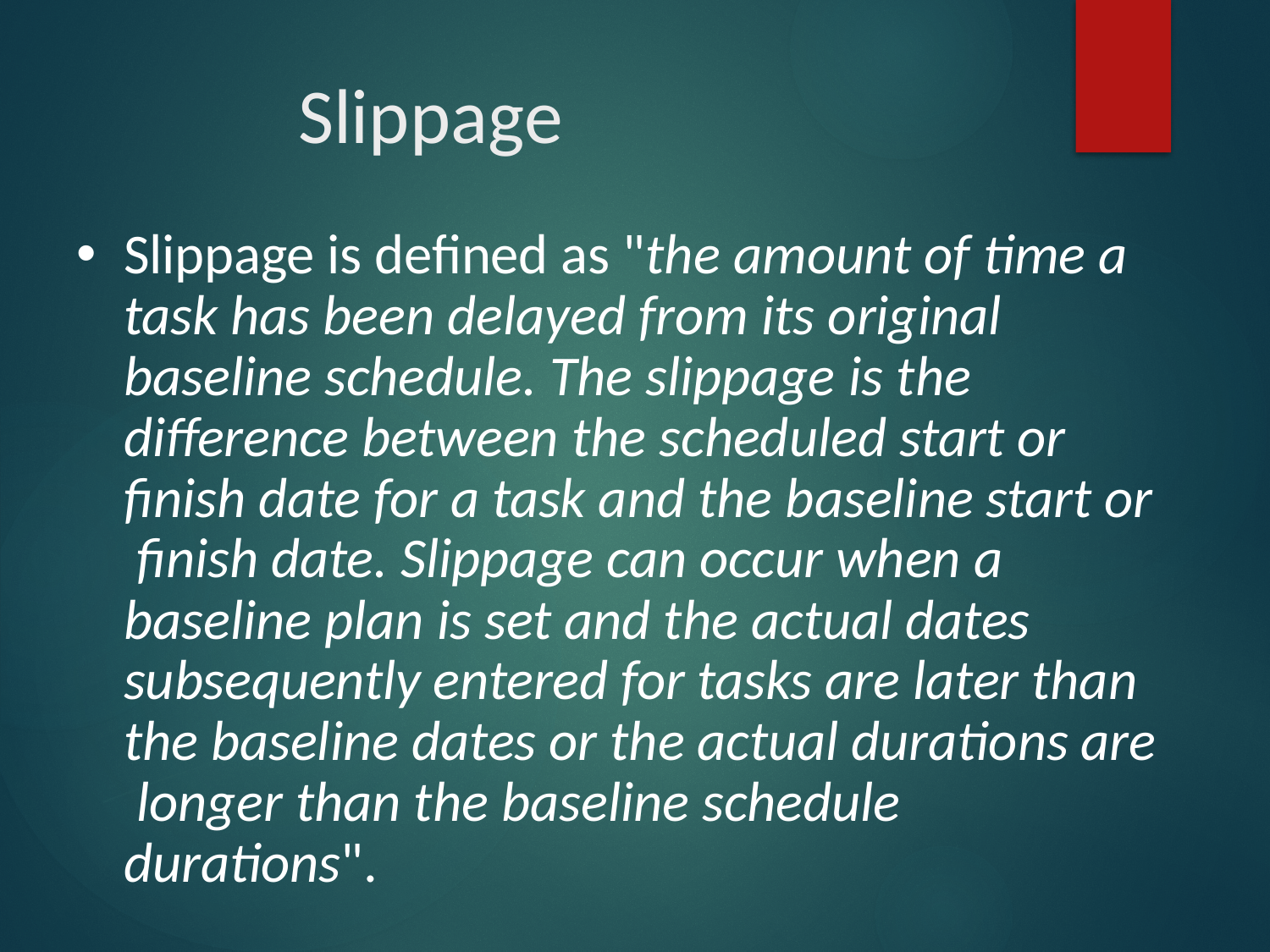

# Slippage
Slippage is defined as "the amount of time a  task has been delayed from its original  baseline schedule. The slippage is the  difference between the scheduled start or  finish date for a task and the baseline start or  finish date. Slippage can occur when a  baseline plan is set and the actual dates  subsequently entered for tasks are later than  the baseline dates or the actual durations are  longer than the baseline schedule durations".